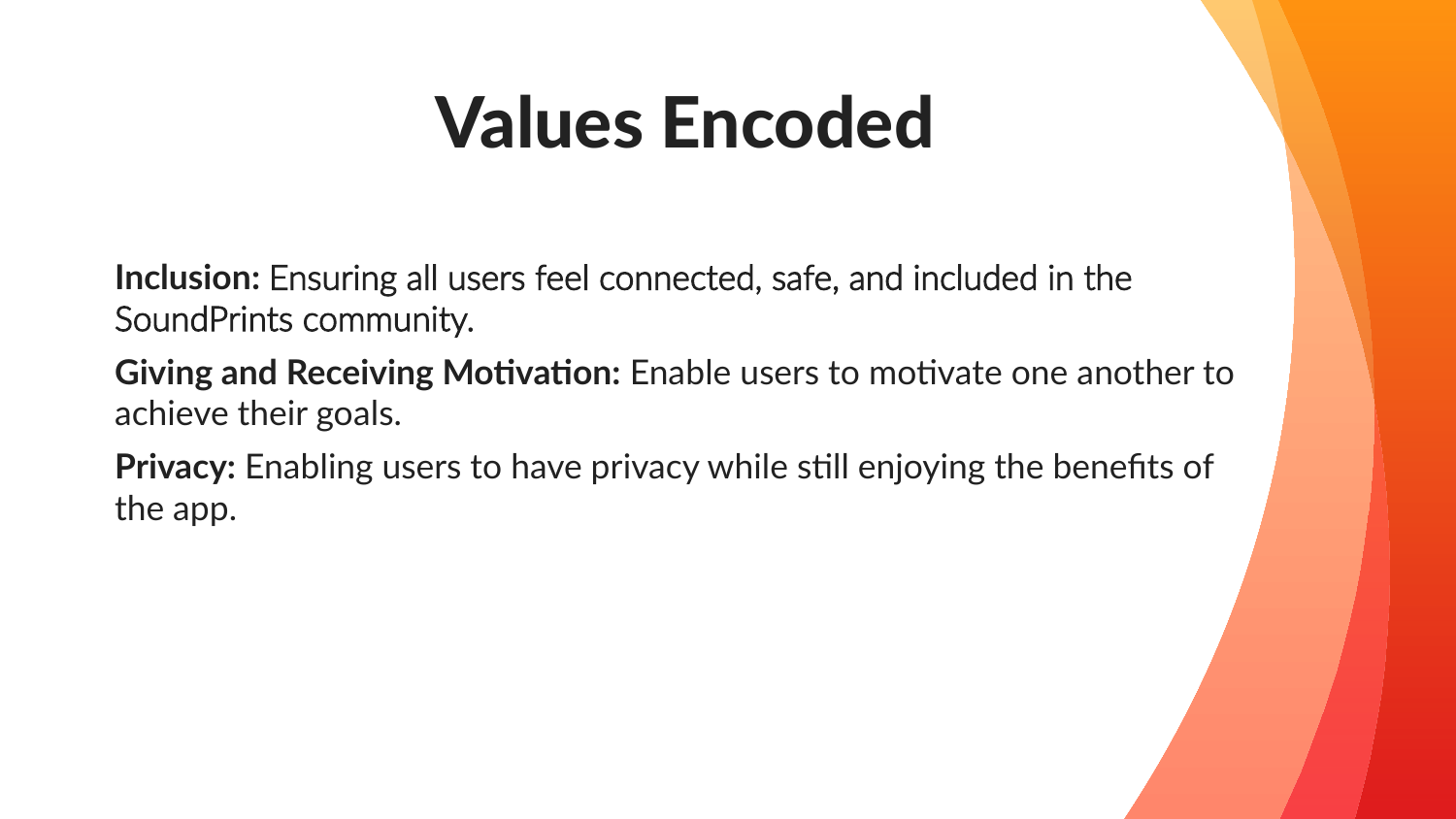

# Values Encoded
Inclusion: Ensuring all users feel connected, safe, and included in the SoundPrints community.
Giving and Receiving Motivation: Enable users to motivate one another to achieve their goals.
Privacy: Enabling users to have privacy while still enjoying the benefits of the app.